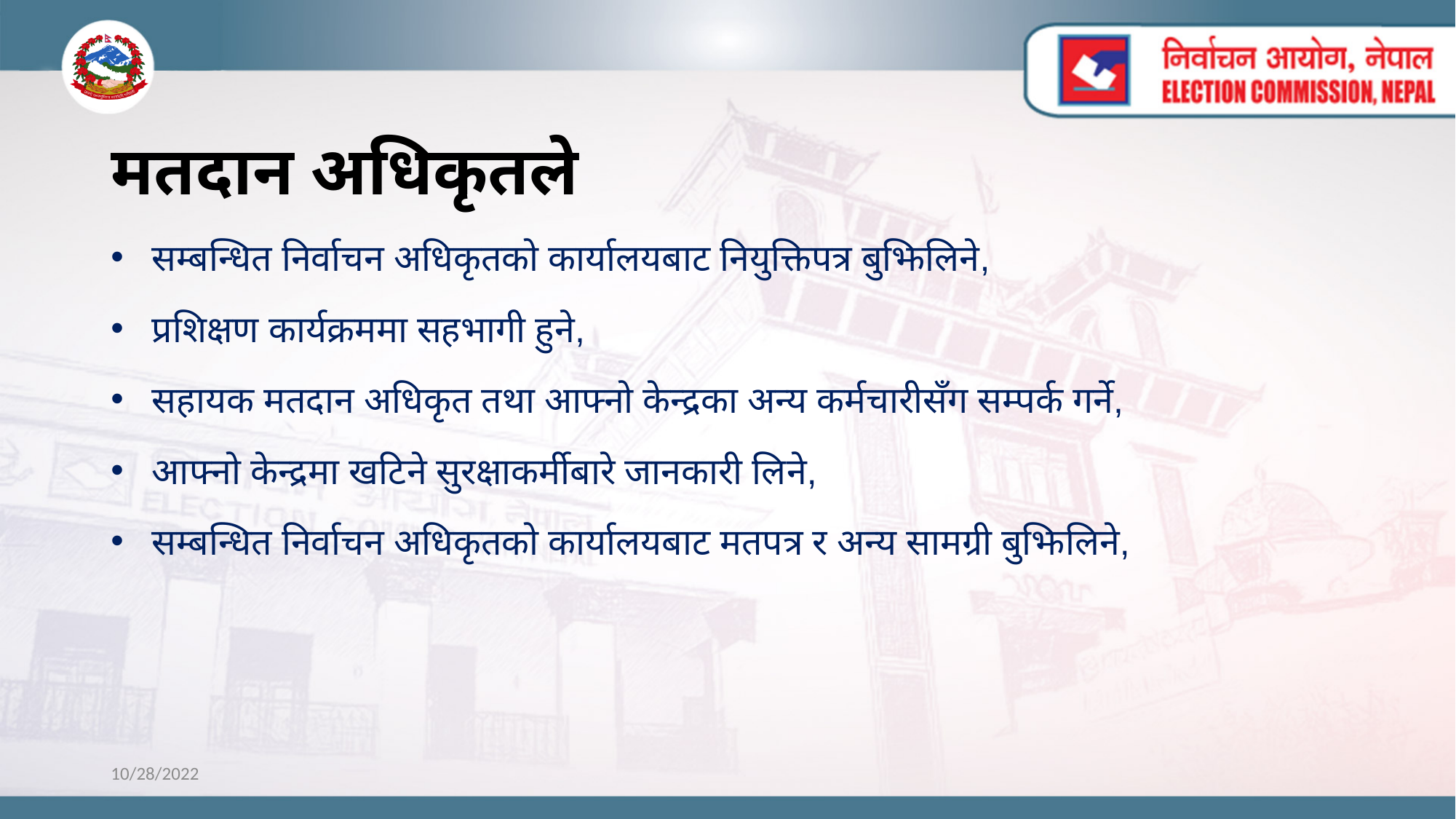

# मतदान अधिकृतले
सम्बन्धित निर्वाचन अधिकृतको कार्यालयबाट नियुक्तिपत्र बुझिलिने,
प्रशिक्षण कार्यक्रममा सहभागी हुने,
सहायक मतदान अधिकृत तथा आफ्नो केन्द्रका अन्य कर्मचारीसँग सम्पर्क गर्ने,
आफ्नो केन्द्रमा खटिने सुरक्षाकर्मीबारे जानकारी लिने,
सम्बन्धित निर्वाचन अधिकृतको कार्यालयबाट मतपत्र र अन्य सामग्री बुझिलिने,

10/28/2022